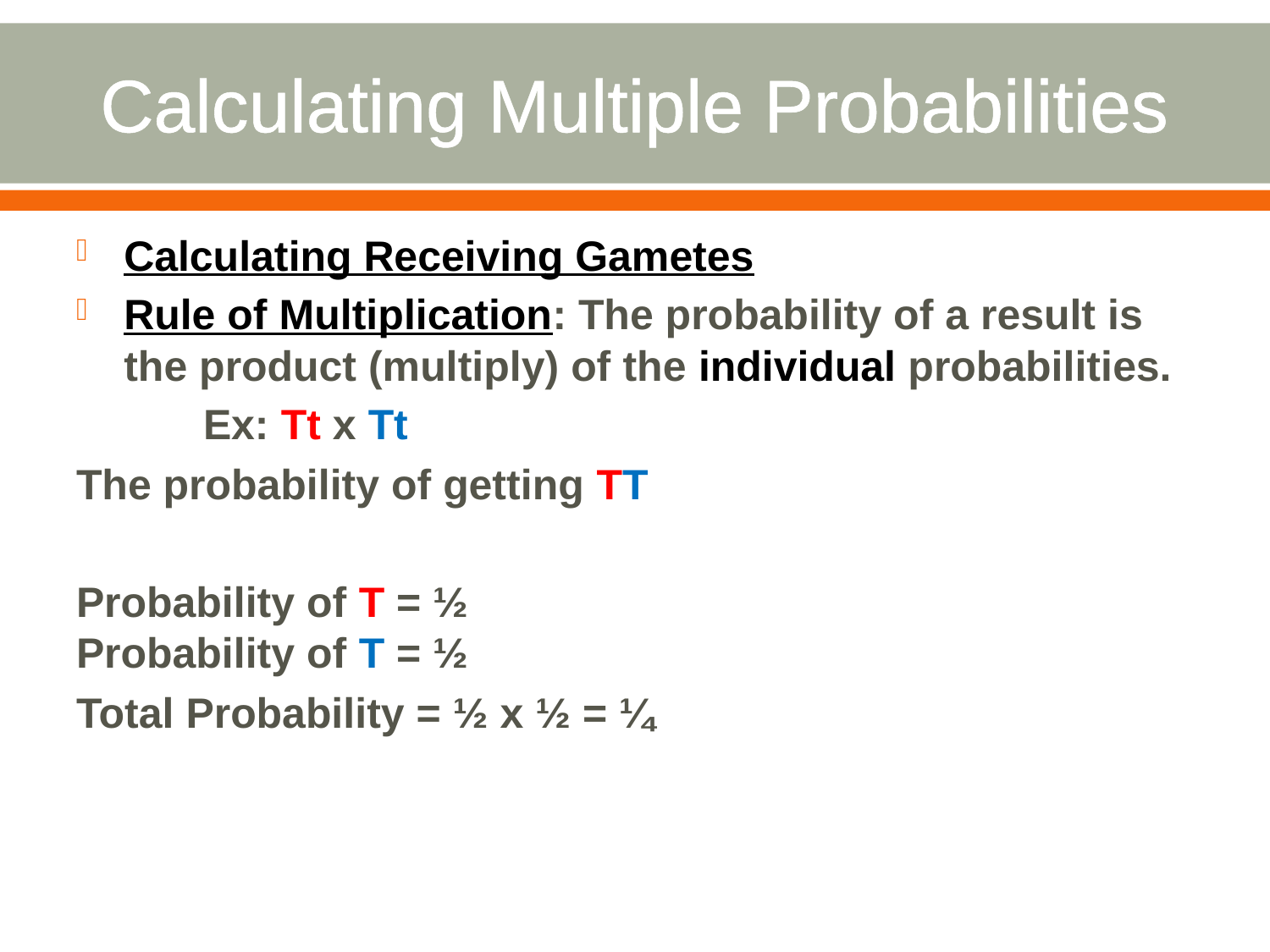

# Calculating Multiple Probabilities
Calculating Receiving Gametes
Rule of Multiplication: The probability of a result is the product (multiply) of the individual probabilities.
	Ex: Tt x Tt
The probability of getting TT

Probability of T = ½
Probability of T = ½
Total Probability = ½ x ½ = ¼